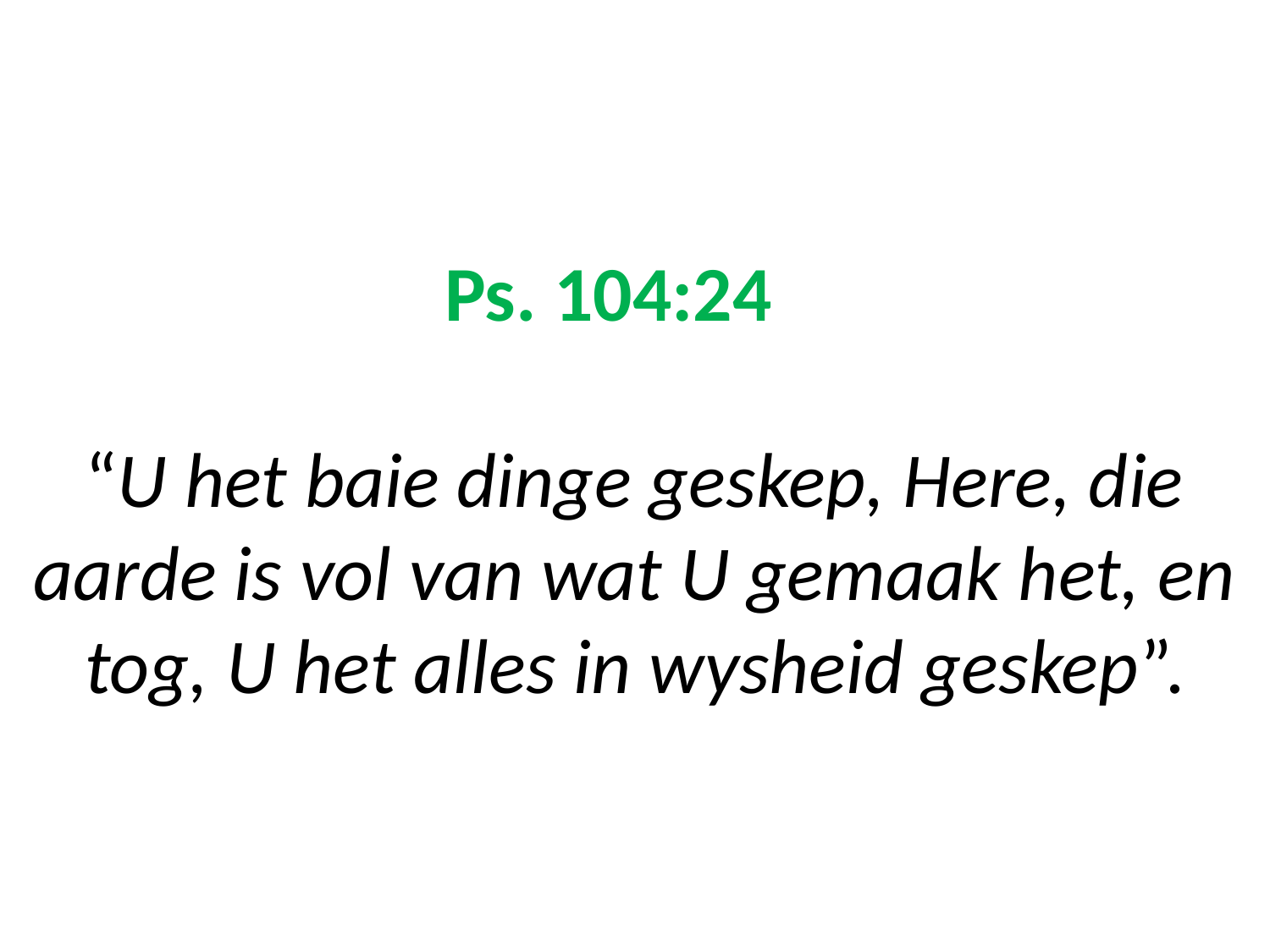

# Ps. 104:24 “U het baie dinge geskep, Here, die aarde is vol van wat U gemaak het, en tog, U het alles in wysheid geskep”.